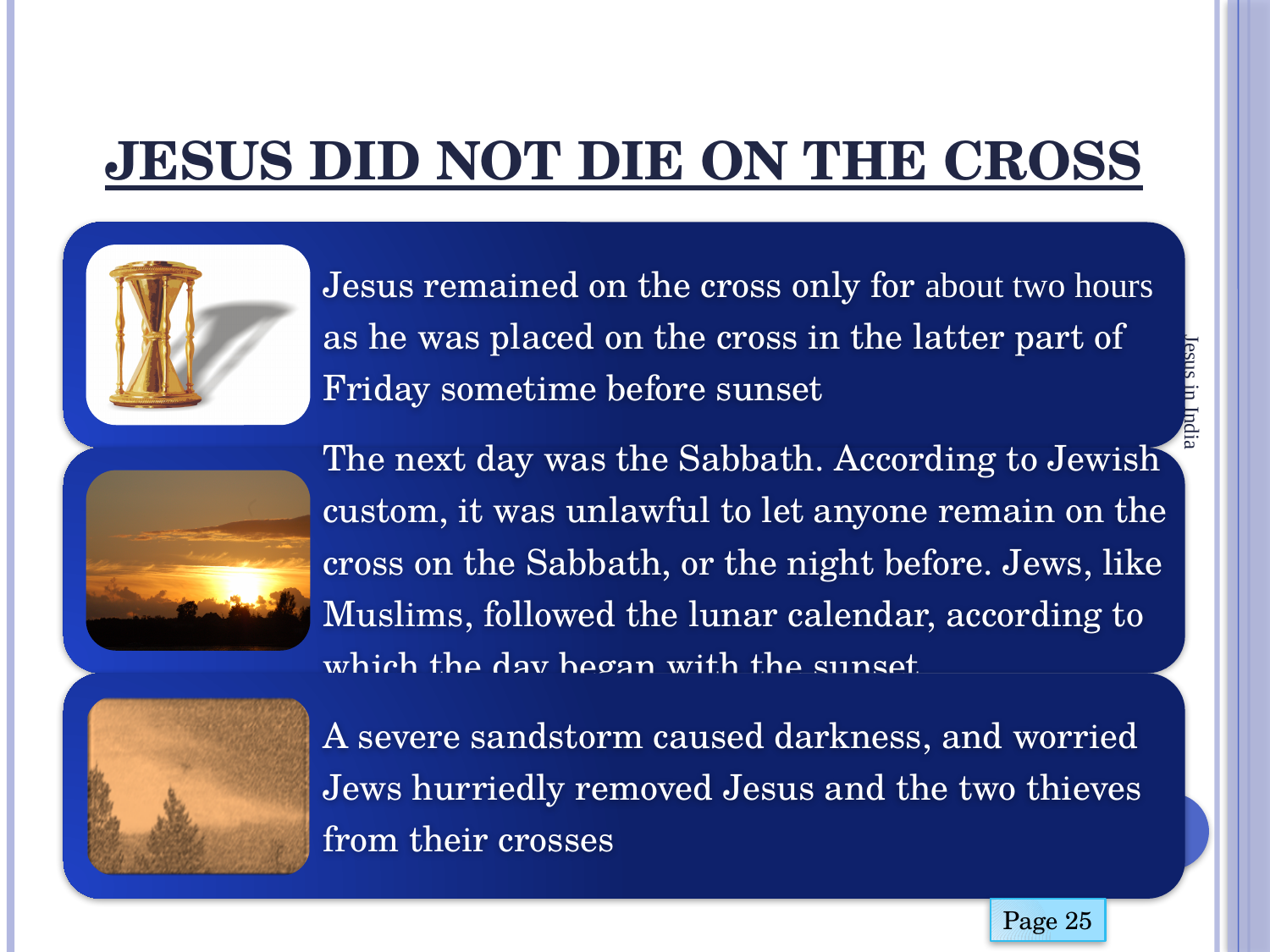

# Jesus did not die on the cross
Jesus remained on the cross only for about two hours as he was placed on the cross in the latter part of Friday sometime before sunset
The next day was the Sabbath. According to Jewish custom, it was unlawful to let anyone remain on the cross on the Sabbath, or the night before. Jews, like Muslims, followed the lunar calendar, according to which the day began with the sunset
A severe sandstorm caused darkness, and worried  Jews hurriedly removed Jesus and the two thieves from their crosses
Jesus in India
Page 25